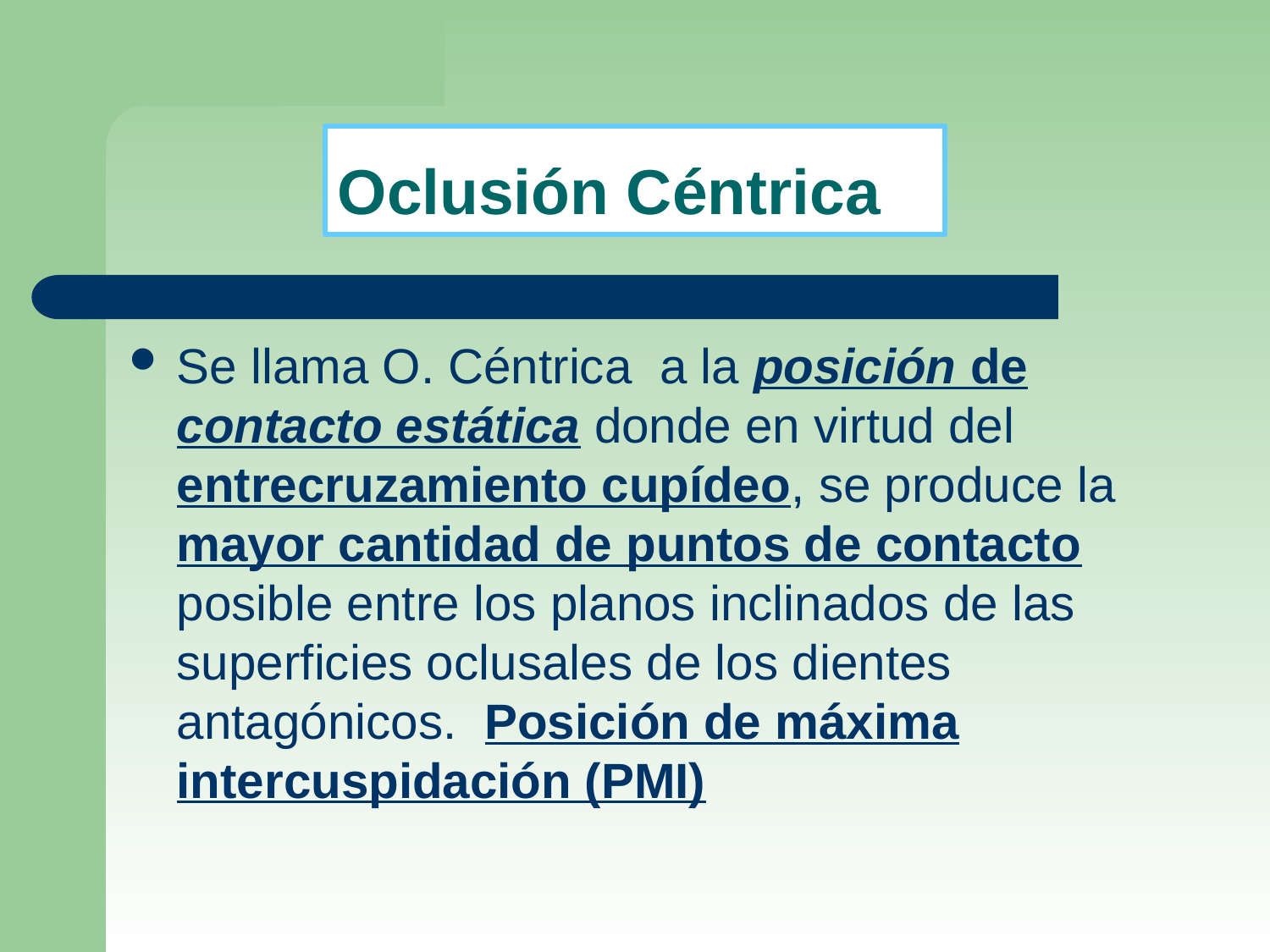

# Oclusión Céntrica
Se llama O. Céntrica  a la posición de contacto estática donde en virtud del entrecruzamiento cupídeo, se produce la mayor cantidad de puntos de contacto posible entre los planos inclinados de las superficies oclusales de los dientes antagónicos.  Posición de máxima intercuspidación (PMI)